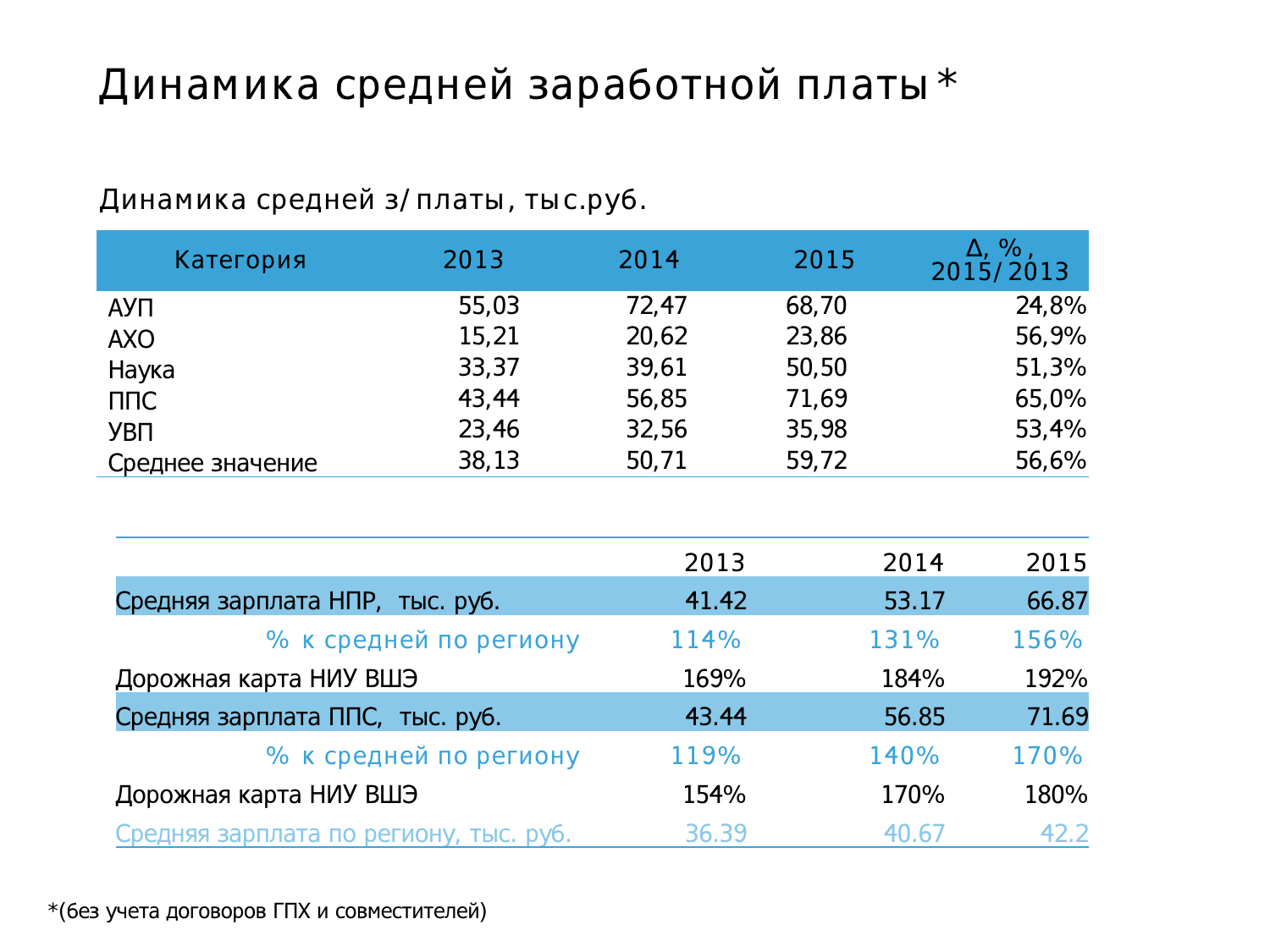

# Динамика средней заработной платы*
Динамика средней з/платы, тыс.руб.
| Категория | 2013 | 2014 | 2015 | ∆, %, 2015/2013 |
| --- | --- | --- | --- | --- |
| АУП | 55,03 | 72,47 | 68,70 | 24,8% |
| АХО | 15,21 | 20,62 | 23,86 | 56,9% |
| Наука | 33,37 | 39,61 | 50,50 | 51,3% |
| ППС | 43,44 | 56,85 | 71,69 | 65,0% |
| УВП | 23,46 | 32,56 | 35,98 | 53,4% |
| Среднее значение | 38,13 | 50,71 | 59,72 | 56,6% |
фото
фото
|  | 2013 | 2014 | 2015 |
| --- | --- | --- | --- |
| Средняя зарплата НПР, тыс. руб. | 41.42 | 53.17 | 66.87 |
| % к средней по региону | 114% | 131% | 156% |
| Дорожная карта НИУ ВШЭ | 169% | 184% | 192% |
| Средняя зарплата ППС, тыс. руб. | 43.44 | 56.85 | 71.69 |
| % к средней по региону | 119% | 140% | 170% |
| Дорожная карта НИУ ВШЭ | 154% | 170% | 180% |
| Средняя зарплата по региону, тыс. руб. | 36.39 | 40.67 | 42.2 |
фото
фото
*(без учета договоров ГПХ и совместителей)